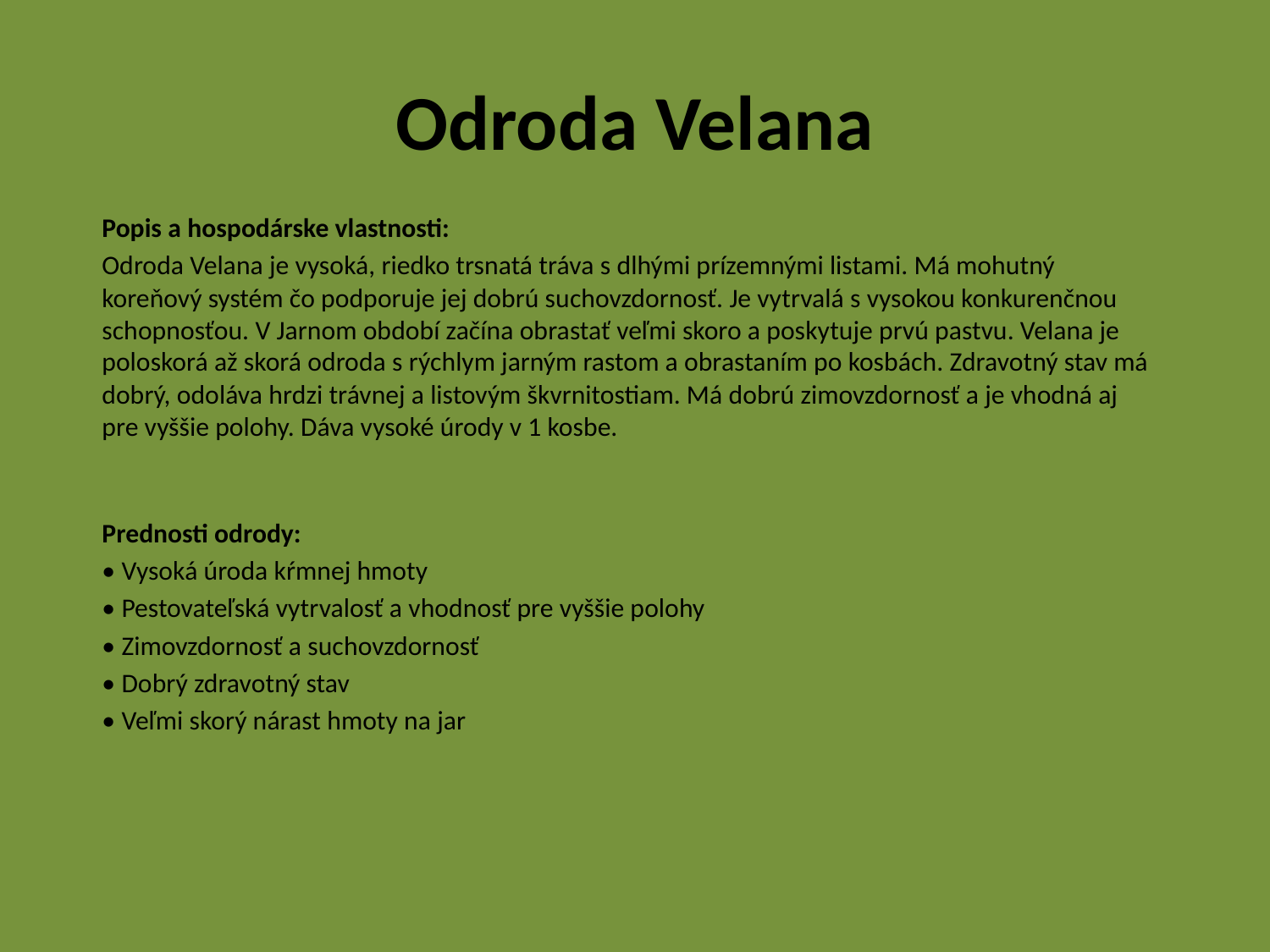

# Odroda Velana

Popis a hospodárske vlastnosti:
Odroda Velana je vysoká, riedko trsnatá tráva s dlhými prízemnými listami. Má mohutný koreňový systém čo podporuje jej dobrú suchovzdornosť. Je vytrvalá s vysokou konkurenčnou schopnosťou. V Jarnom období začína obrastať veľmi skoro a poskytuje prvú pastvu. Velana je poloskorá až skorá odroda s rýchlym jarným rastom a obrastaním po kosbách. Zdravotný stav má dobrý, odoláva hrdzi trávnej a listovým škvrnitostiam. Má dobrú zimovzdornosť a je vhodná aj pre vyššie polohy. Dáva vysoké úrody v 1 kosbe.

Prednosti odrody:
• Vysoká úroda kŕmnej hmoty
• Pestovateľská vytrvalosť a vhodnosť pre vyššie polohy
• Zimovzdornosť a suchovzdornosť
• Dobrý zdravotný stav
• Veľmi skorý nárast hmoty na jar